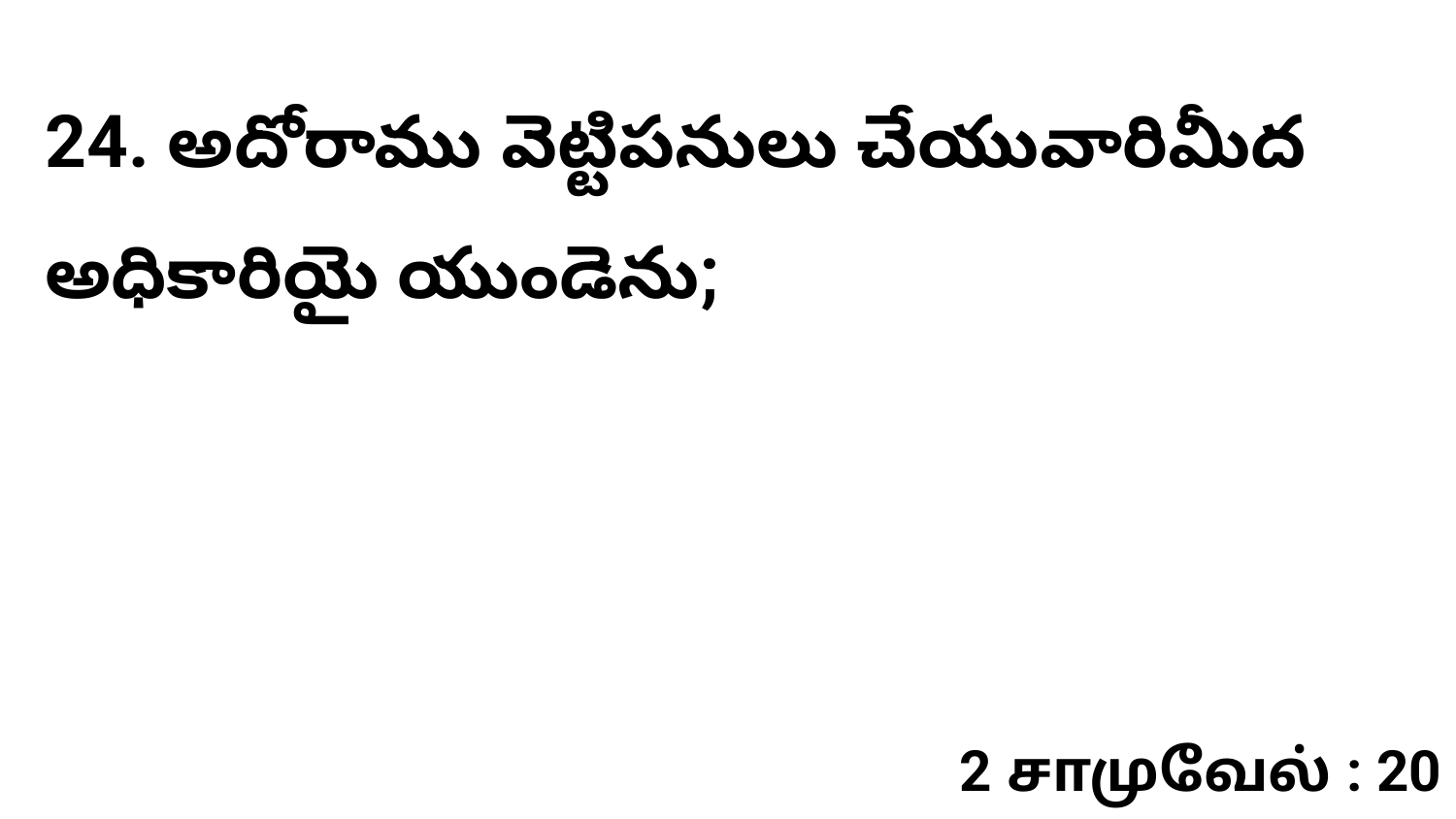

24. అదోరాము వెట్టిపనులు చేయువారిమీద అధికారియై యుండెను;
2 சாமுவேல் : 20